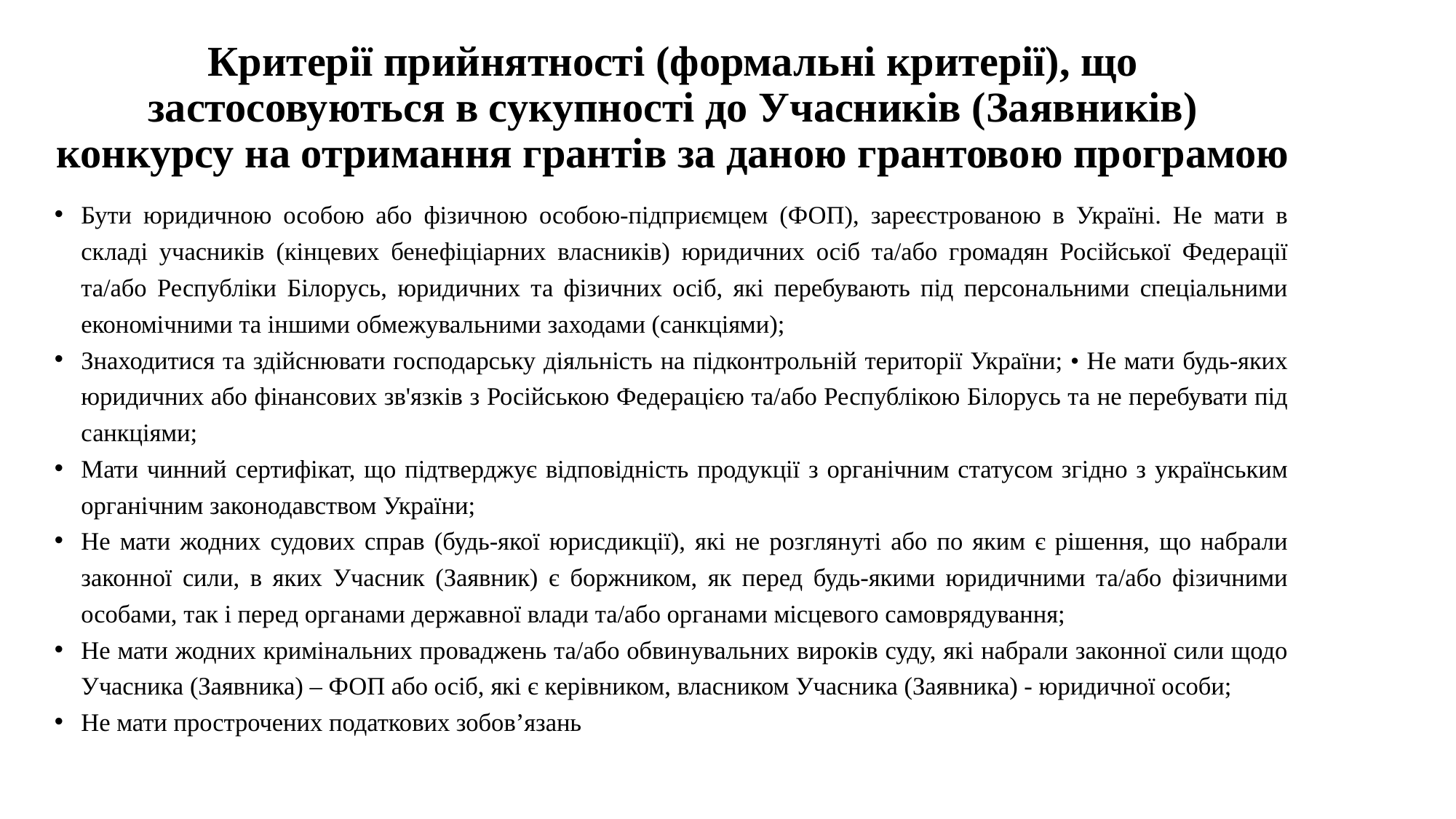

# Критерії прийнятності (формальні критерії), що застосовуються в сукупності до Учасників (Заявників) конкурсу на отримання грантів за даною грантовою програмою
Бути юридичною особою або фізичною особою-підприємцем (ФОП), зареєстрованою в Україні. Не мати в складі учасників (кінцевих бенефіціарних власників) юридичних осіб та/або громадян Російської Федерації та/або Республіки Білорусь, юридичних та фізичних осіб, які перебувають під персональними спеціальними економічними та іншими обмежувальними заходами (санкціями);
Знаходитися та здійснювати господарську діяльність на підконтрольній території України; • Не мати будь-яких юридичних або фінансових зв'язків з Російською Федерацією та/або Республікою Білорусь та не перебувати під санкціями;
Мати чинний сертифікат, що підтверджує відповідність продукції з органічним статусом згідно з українським органічним законодавством України;
Не мати жодних судових справ (будь-якої юрисдикції), які не розглянуті або по яким є рішення, що набрали законної сили, в яких Учасник (Заявник) є боржником, як перед будь-якими юридичними та/або фізичними особами, так і перед органами державної влади та/або органами місцевого самоврядування;
Не мати жодних кримінальних проваджень та/або обвинувальних вироків суду, які набрали законної сили щодо Учасника (Заявника) – ФОП або осіб, які є керівником, власником Учасника (Заявника) - юридичної особи;
Не мати прострочених податкових зобов’язань